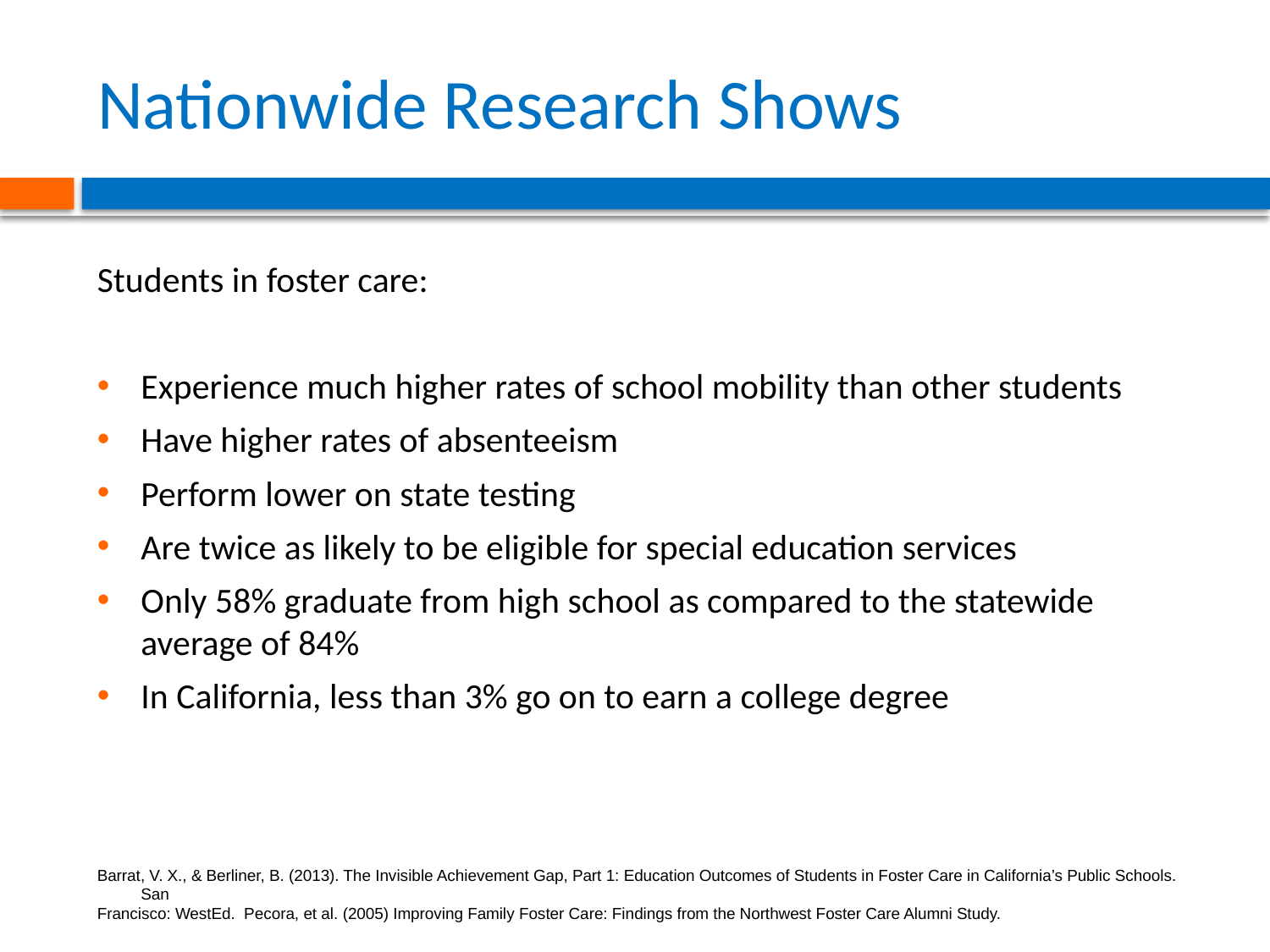

# Nationwide Research Shows

Students in foster care:

Experience much higher rates of school mobility than other students
Have higher rates of absenteeism
Perform lower on state testing
Are twice as likely to be eligible for special education services
Only 58% graduate from high school as compared to the statewide average of 84%
In California, less than 3% go on to earn a college degree

Barrat, V. X., & Berliner, B. (2013). The Invisible Achievement Gap, Part 1: Education Outcomes of Students in Foster Care in California’s Public Schools. San
Francisco: WestEd.  Pecora, et al. (2005) Improving Family Foster Care: Findings from the Northwest Foster Care Alumni Study.